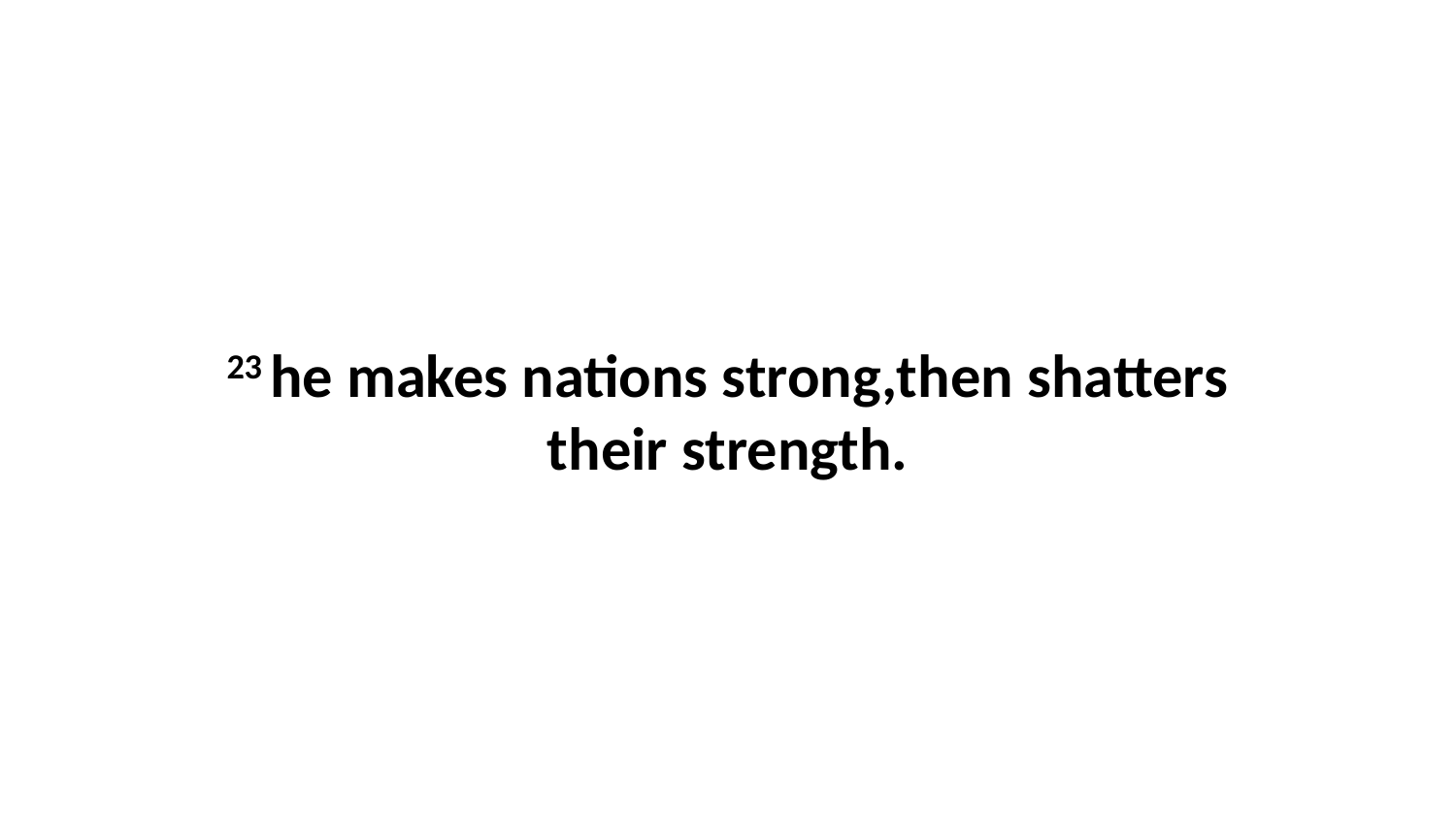

23 he makes nations strong,then shatters their strength.